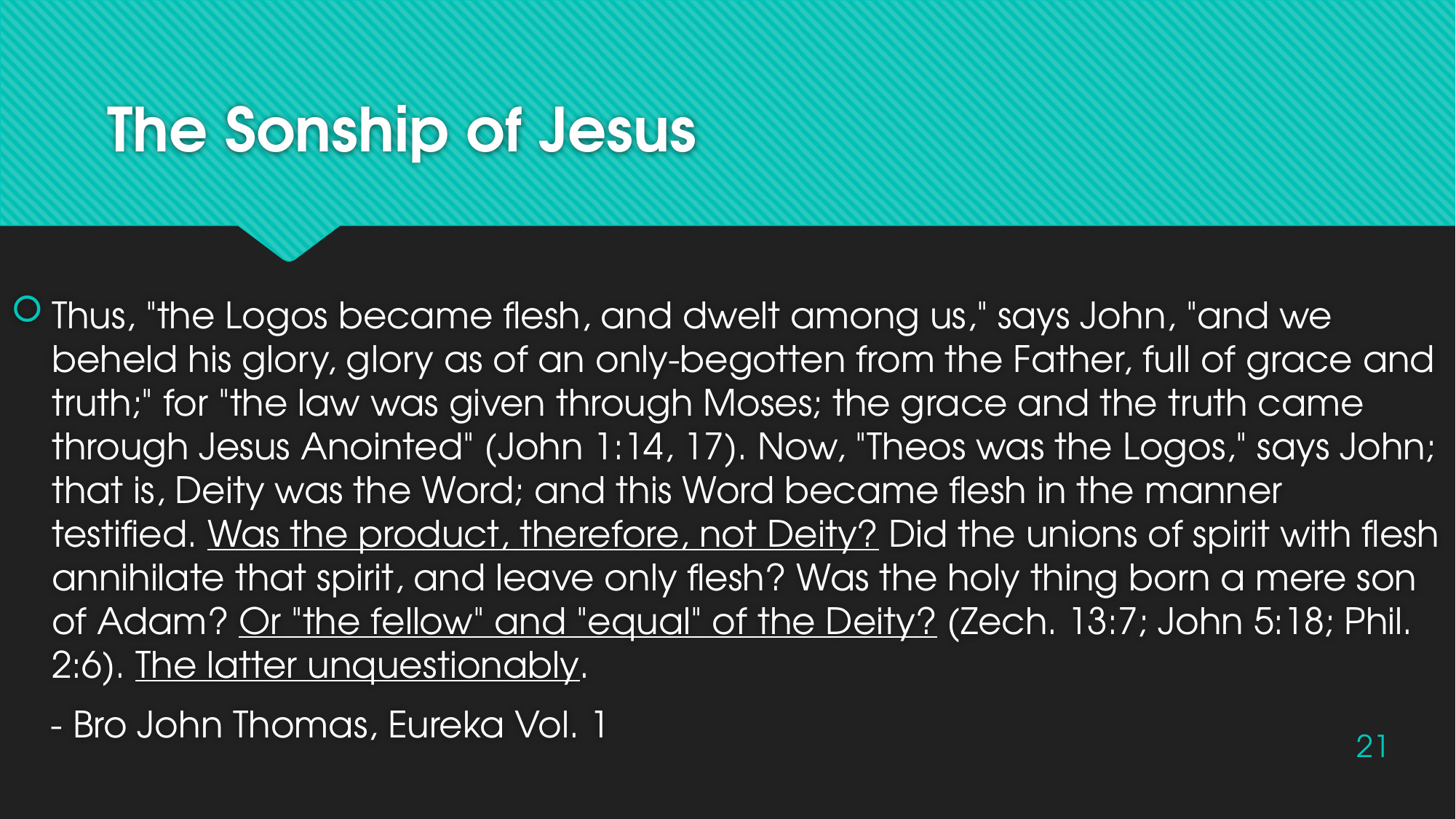

# The Sonship of Jesus
Thus, "the Logos became flesh, and dwelt among us," says John, "and we beheld his glory, glory as of an only-begotten from the Father, full of grace and truth;" for "the law was given through Moses; the grace and the truth came through Jesus Anointed" (John 1:14, 17). Now, "Theos was the Logos," says John; that is, Deity was the Word; and this Word became flesh in the manner testified. Was the product, therefore, not Deity? Did the unions of spirit with flesh annihilate that spirit, and leave only flesh? Was the holy thing born a mere son of Adam? Or "the fellow" and "equal" of the Deity? (Zech. 13:7; John 5:18; Phil. 2:6). The latter unquestionably.
    - Bro John Thomas, Eureka Vol. 1

21